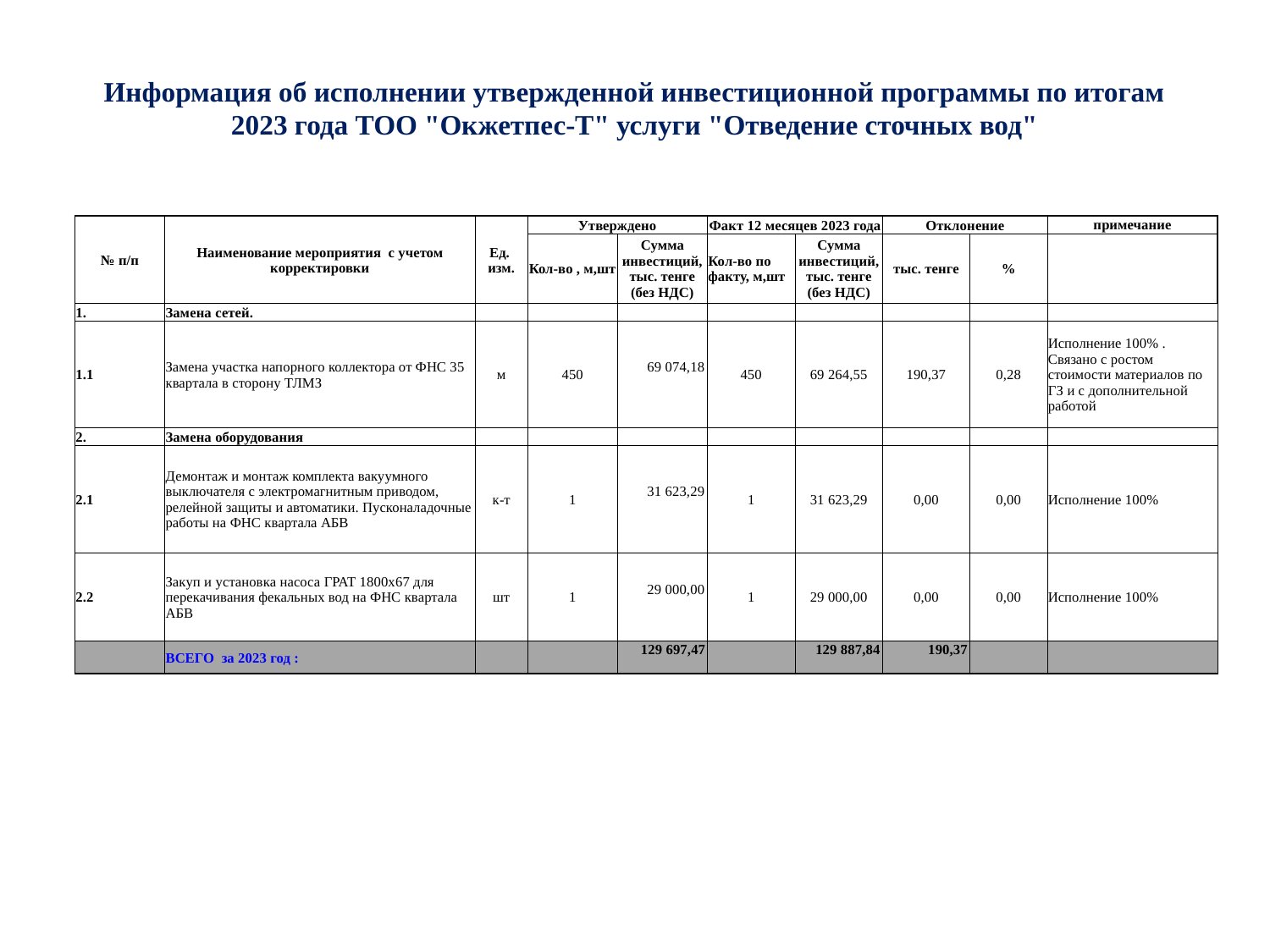

# Информация об исполнении утвержденной инвестиционной программы по итогам 2023 года ТОО "Окжетпес-Т" услуги "Отведение сточных вод"
| № п/п | Наименование мероприятия с учетом корректировки | Ед. изм. | Утверждено |  | Факт 12 месяцев 2023 года |  | Отклонение |  | примечание |
| --- | --- | --- | --- | --- | --- | --- | --- | --- | --- |
|  |  |  | Кол-во , м,шт | Сумма инвестиций, тыс. тенге (без НДС) | Кол-во по факту, м,шт | Сумма инвестиций, тыс. тенге (без НДС) | тыс. тенге | % |  |
| 1. | Замена сетей. |  |  |  |  |  |  |  |  |
| 1.1 | Замена участка напорного коллектора от ФНС 35 квартала в сторону ТЛМЗ | м | 450 | 69 074,18 | 450 | 69 264,55 | 190,37 | 0,28 | Исполнение 100% . Связано с ростом стоимости материалов по ГЗ и с дополнительной работой |
| 2. | Замена оборудования |  |  |  |  |  |  |  |  |
| 2.1 | Демонтаж и монтаж комплекта вакуумного выключателя с электромагнитным приводом, релейной защиты и автоматики. Пусконаладочные работы на ФНС квартала АБВ | к-т | 1 | 31 623,29 | 1 | 31 623,29 | 0,00 | 0,00 | Исполнение 100% |
| 2.2 | Закуп и установка насоса ГРАТ 1800х67 для перекачивания фекальных вод на ФНС квартала АБВ | шт | 1 | 29 000,00 | 1 | 29 000,00 | 0,00 | 0,00 | Исполнение 100% |
|  | ВСЕГО за 2023 год : |  |  | 129 697,47 |  | 129 887,84 | 190,37 |  |  |